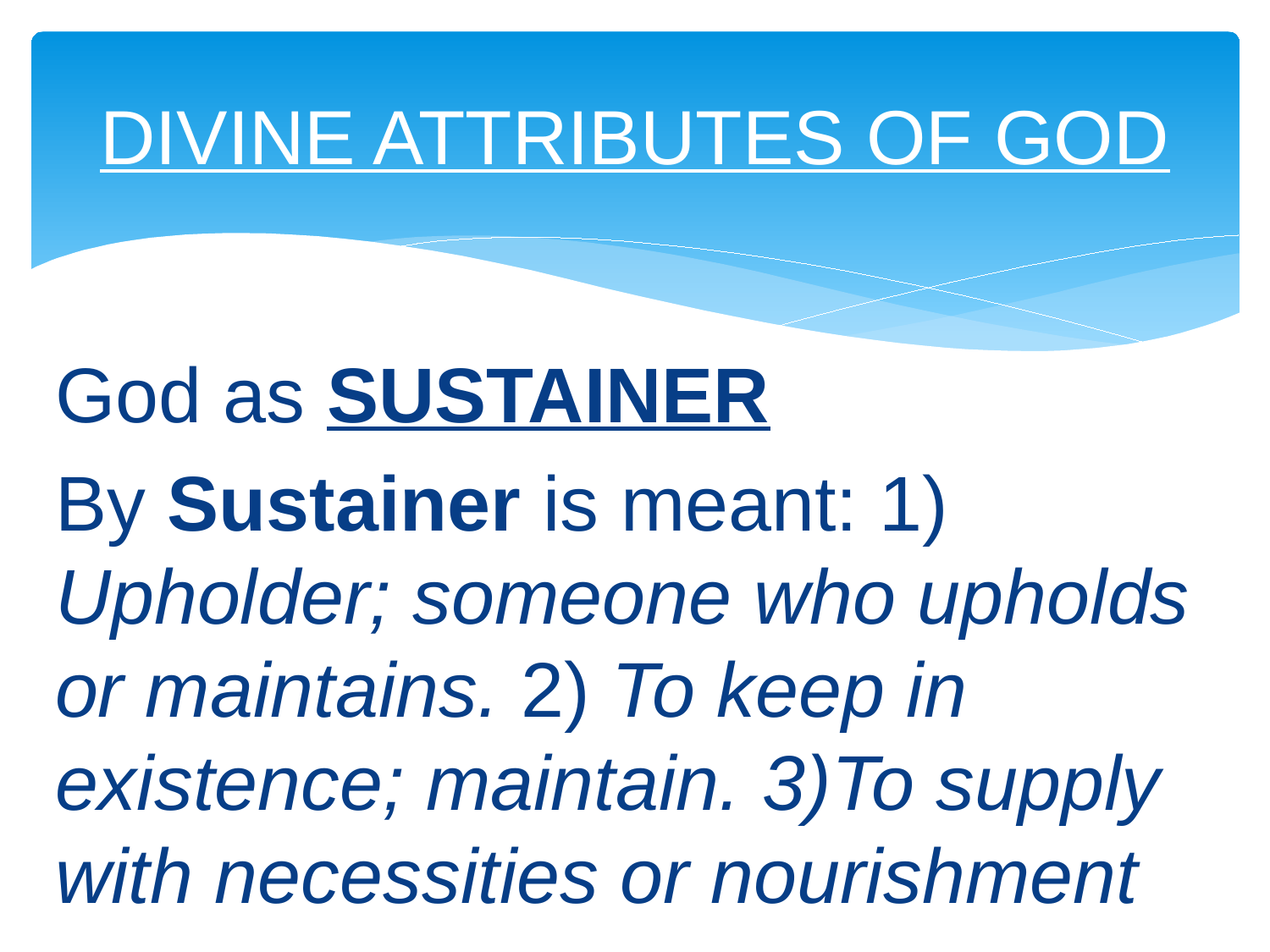

# DIVINE ATTRIBUTES OF GOD
God as SUSTAINER
By Sustainer is meant: 1) Upholder; someone who upholds or maintains. 2) To keep in existence; maintain. 3)To supply with necessities or nourishment